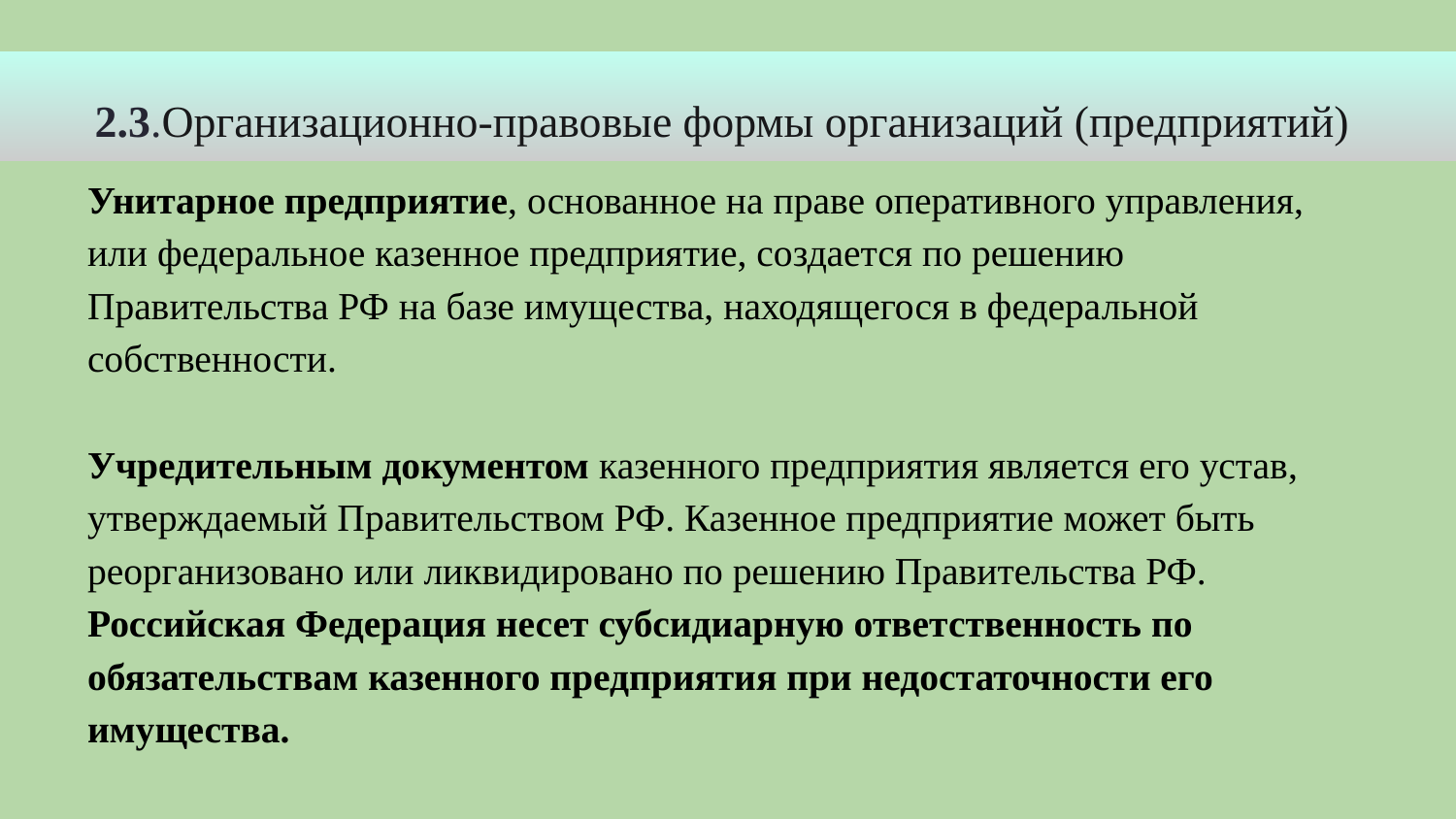

2.3.Организационно-правовые формы организаций (предприятий)
Унитарное предприятие, основанное на праве оперативного управления, или федеральное казенное предприятие, создается по решению Правительства РФ на базе имущества, находящегося в федеральной собственности.

Учредительным документом казенного предприятия является его устав, утверждаемый Правительством РФ. Казенное предприятие может быть реорганизовано или ликвидировано по решению Правительства РФ.
Российская Федерация несет субсидиарную ответственность по обязательствам казенного предприятия при недостаточности его имущества.